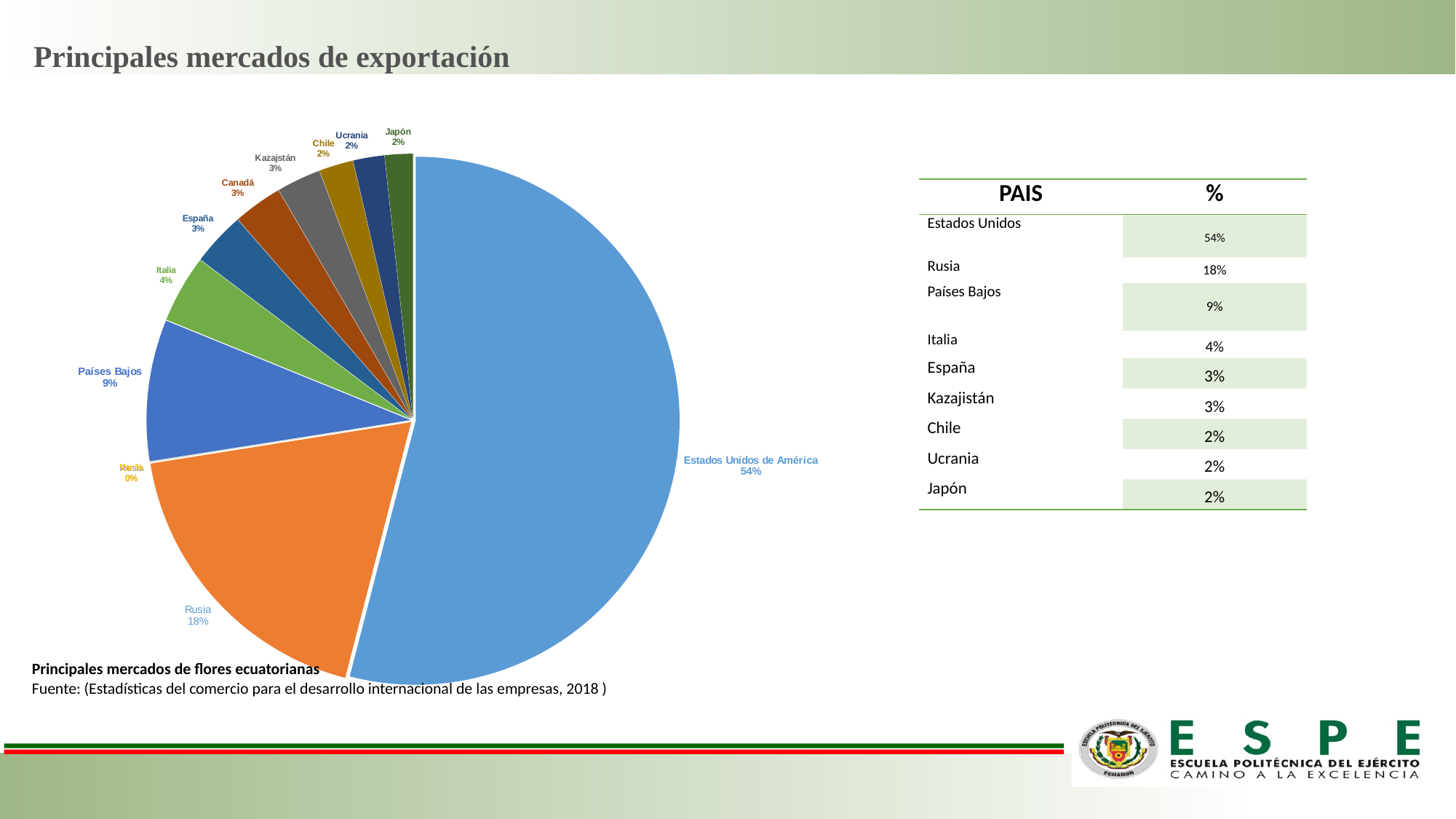

Principales mercados de exportación

### Chart

| Category |  |
|---|---|
| Estados Unidos de América | 397956.0 |
|  | 136068.0 |
| Rusia | 136.068 |
| Var % | 0.19100887558426569 |
| Países Bajos | 63646.0 |
| Italia | 30536.0 |
| España | 24175.0 |
| Canadá | 22167.0 |
| Kazajstán | 19931.0 |
| Chile | 15432.0 |
| Ucrania | 14045.0 |
| Japón | 12603.0 |
| PAIS | % |
| --- | --- |
| Estados Unidos | 54% |
| Rusia | 18% |
| Países Bajos | 9% |
| Italia | 4% |
| España | 3% |
| Kazajistán | 3% |
| Chile | 2% |
| Ucrania | 2% |
| Japón | 2% |
Principales mercados de flores ecuatorianas
Fuente: (Estadísticas del comercio para el desarrollo internacional de las empresas, 2018 )